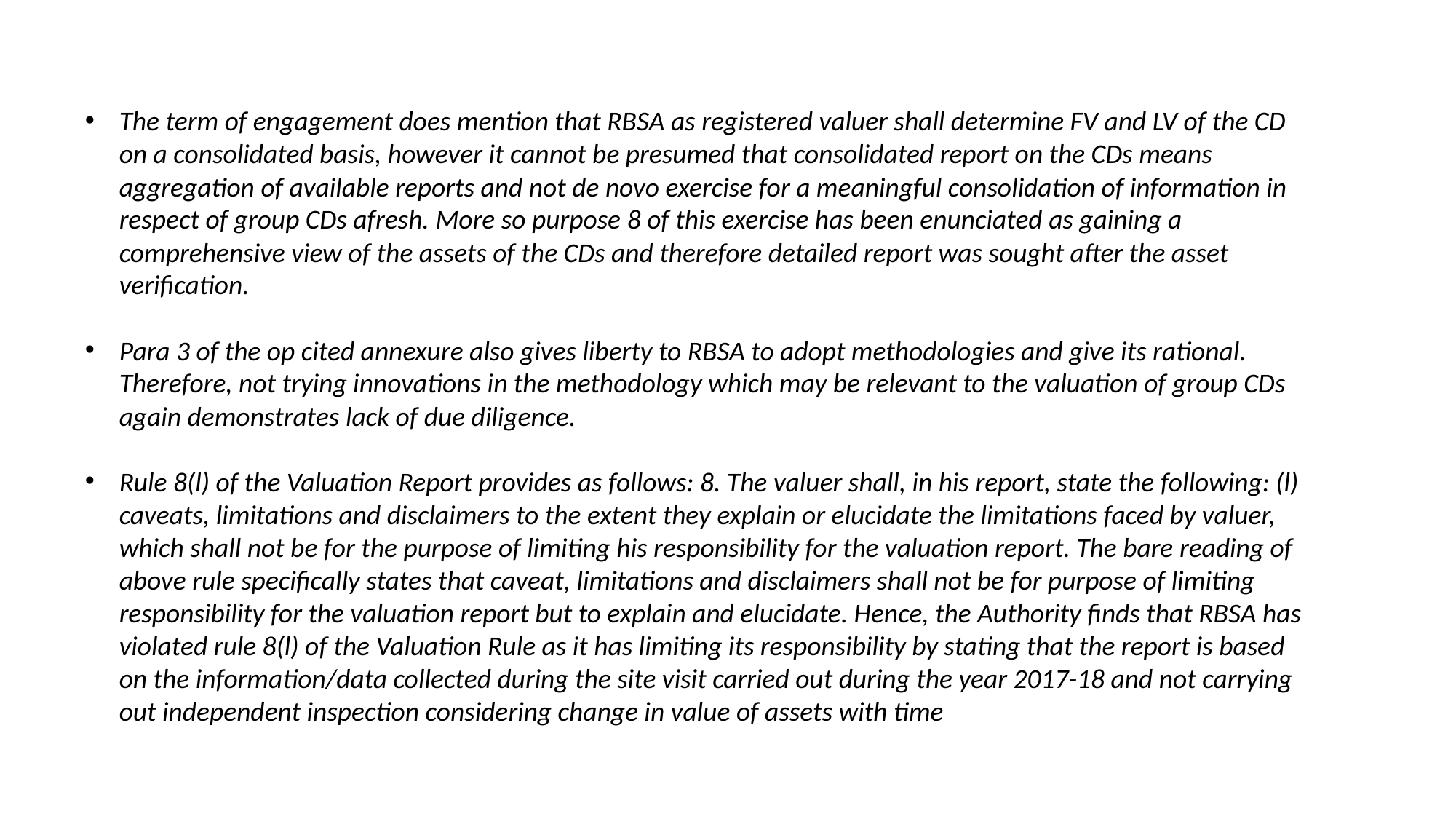

The term of engagement does mention that RBSA as registered valuer shall determine FV and LV of the CD on a consolidated basis, however it cannot be presumed that consolidated report on the CDs means aggregation of available reports and not de novo exercise for a meaningful consolidation of information in respect of group CDs afresh. More so purpose 8 of this exercise has been enunciated as gaining a comprehensive view of the assets of the CDs and therefore detailed report was sought after the asset verification.

Para 3 of the op cited annexure also gives liberty to RBSA to adopt methodologies and give its rational. Therefore, not trying innovations in the methodology which may be relevant to the valuation of group CDs again demonstrates lack of due diligence.

Rule 8(l) of the Valuation Report provides as follows: 8. The valuer shall, in his report, state the following: (l) caveats, limitations and disclaimers to the extent they explain or elucidate the limitations faced by valuer, which shall not be for the purpose of limiting his responsibility for the valuation report. The bare reading of above rule specifically states that caveat, limitations and disclaimers shall not be for purpose of limiting responsibility for the valuation report but to explain and elucidate. Hence, the Authority finds that RBSA has violated rule 8(l) of the Valuation Rule as it has limiting its responsibility by stating that the report is based on the information/data collected during the site visit carried out during the year 2017-18 and not carrying out independent inspection considering change in value of assets with time